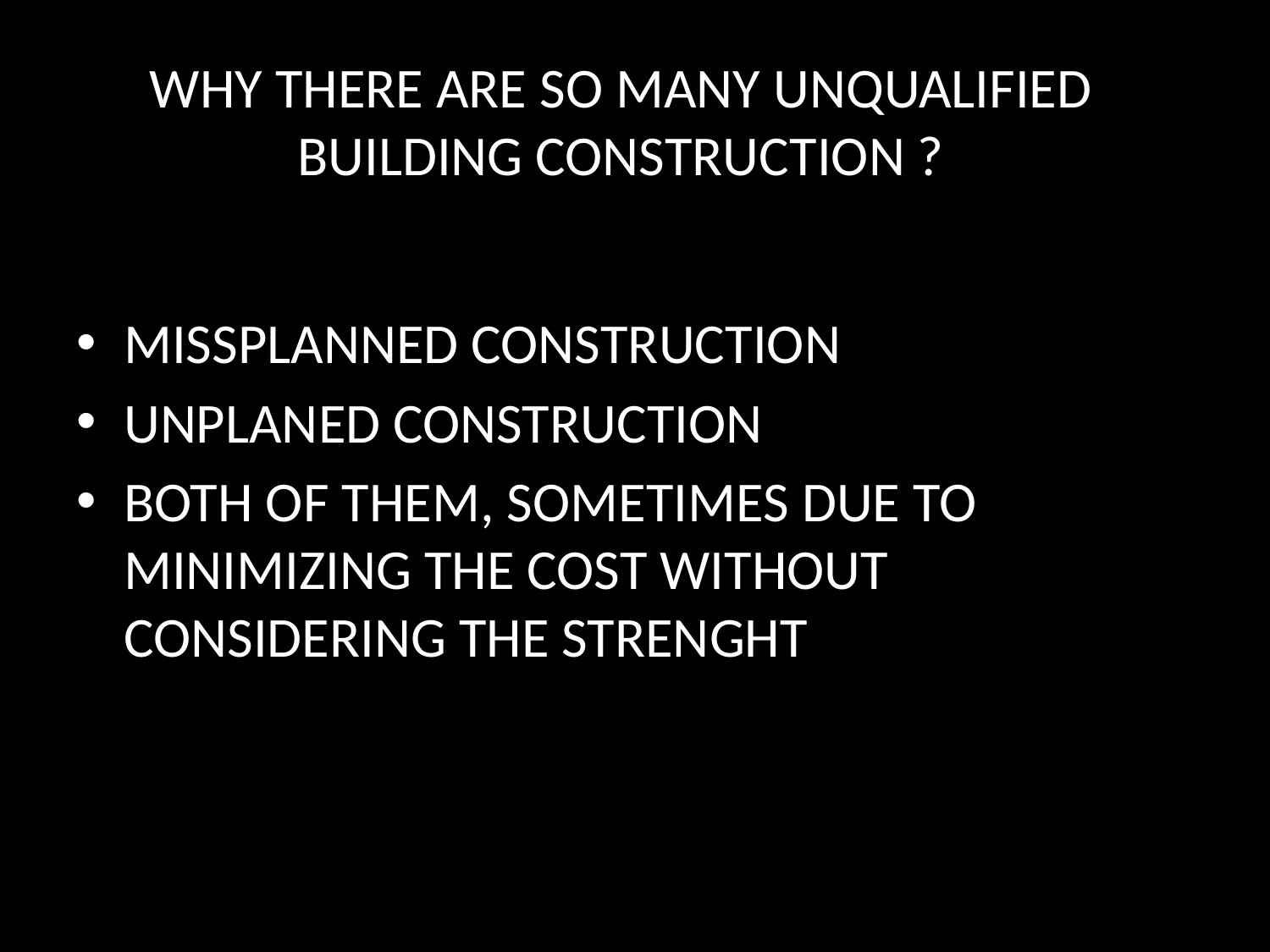

# WHY THERE ARE SO MANY UNQUALIFIED BUILDING CONSTRUCTION ?

MISSPLANNED CONSTRUCTION
UNPLANED CONSTRUCTION
BOTH OF THEM, SOMETIMES DUE TO MINIMIZING THE COST WITHOUT CONSIDERING THE STRENGHT